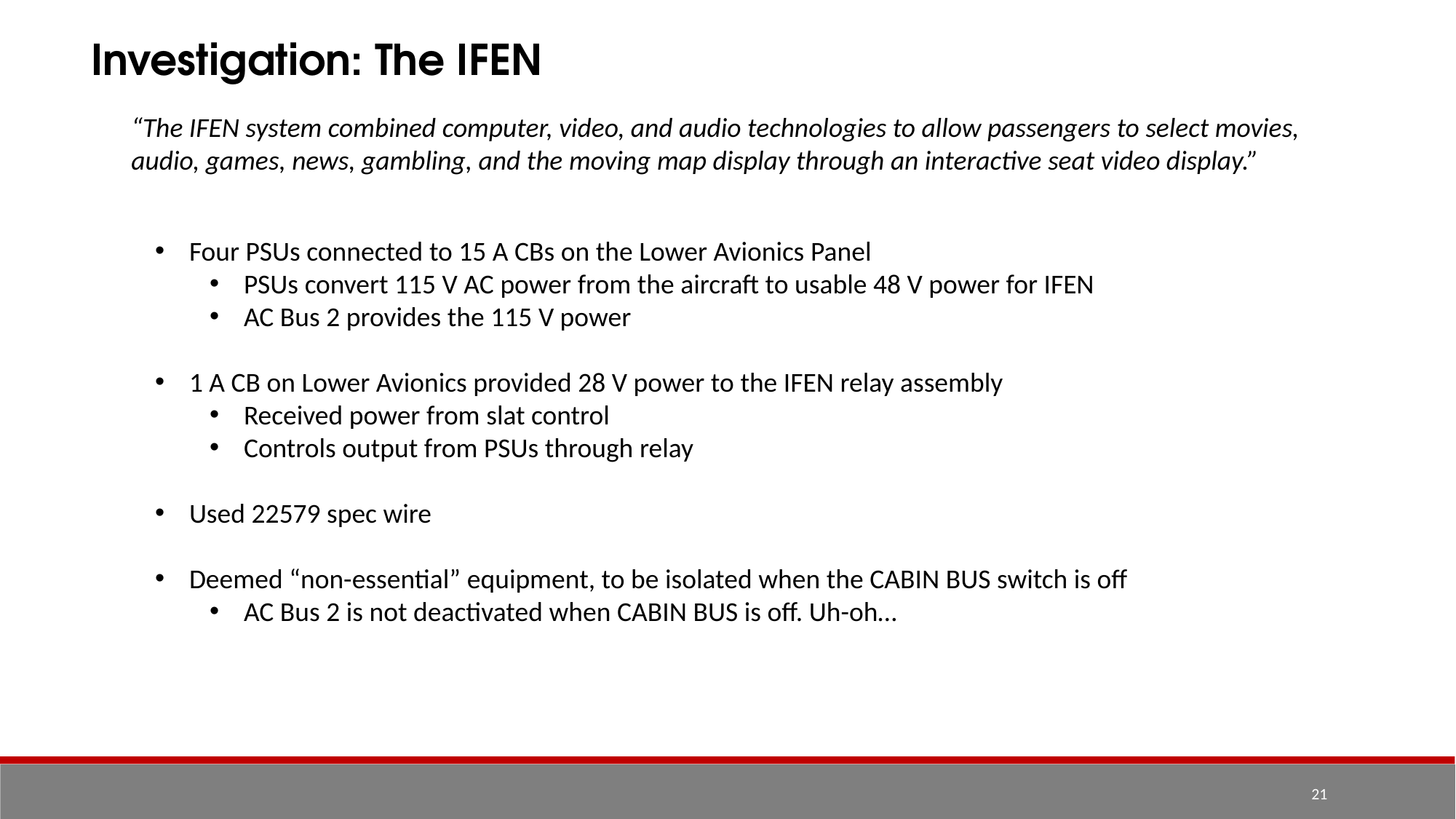

Investigation: The IFEN
“The IFEN system combined computer, video, and audio technologies to allow passengers to select movies, audio, games, news, gambling, and the moving map display through an interactive seat video display.”
Four PSUs connected to 15 A CBs on the Lower Avionics Panel
PSUs convert 115 V AC power from the aircraft to usable 48 V power for IFEN
AC Bus 2 provides the 115 V power

1 A CB on Lower Avionics provided 28 V power to the IFEN relay assembly
Received power from slat control
Controls output from PSUs through relay

Used 22579 spec wire

Deemed “non-essential” equipment, to be isolated when the CABIN BUS switch is off
AC Bus 2 is not deactivated when CABIN BUS is off. Uh-oh…
21